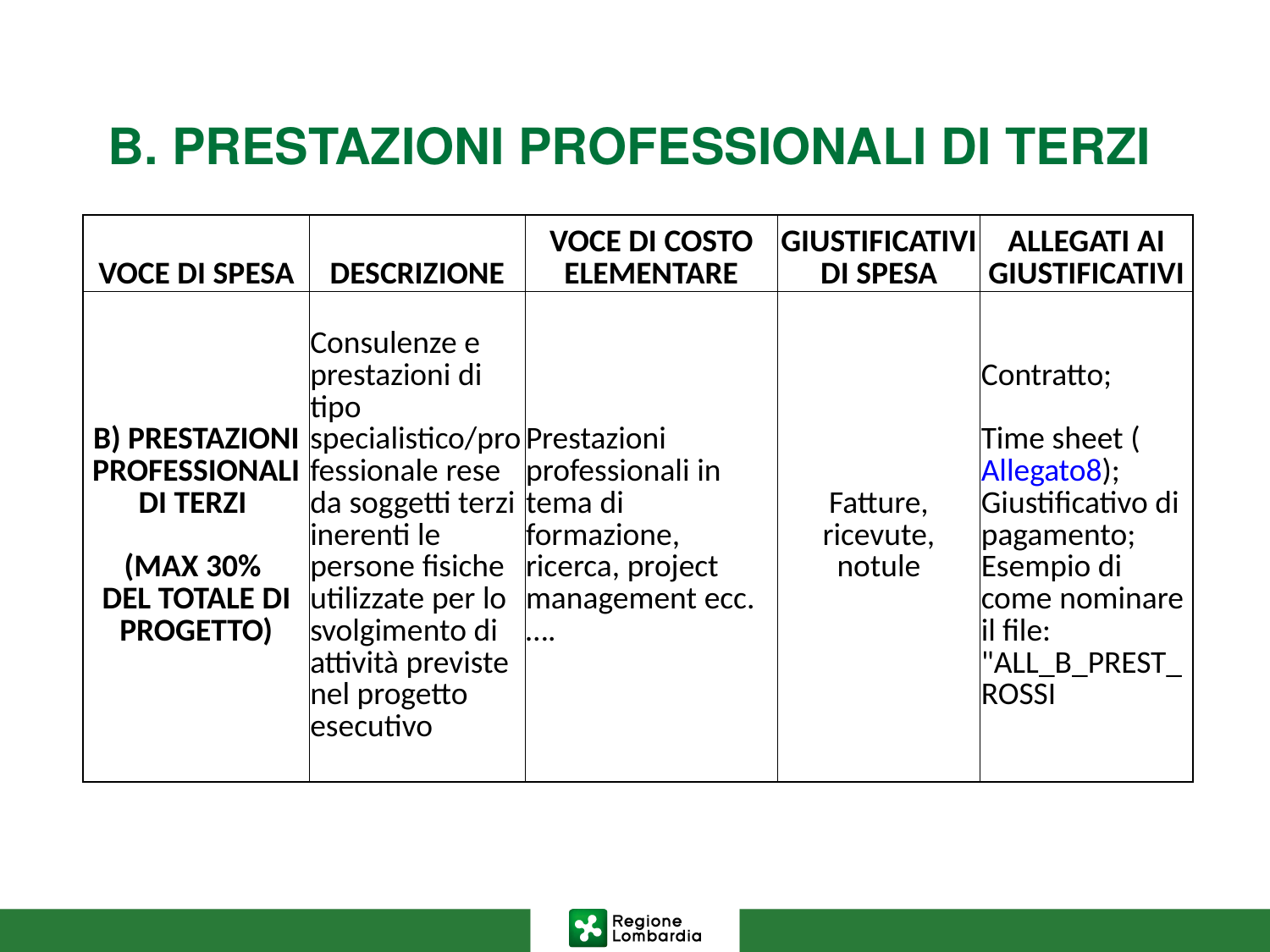

# B. PRESTAZIONI PROFESSIONALI DI TERZI
| VOCE DI SPESA | DESCRIZIONE | VOCE DI COSTO ELEMENTARE | GIUSTIFICATIVI DI SPESA | ALLEGATI AI GIUSTIFICATIVI |
| --- | --- | --- | --- | --- |
| B) PRESTAZIONI PROFESSIONALI DI TERZI (MAX 30% DEL TOTALE DI PROGETTO) | Consulenze e prestazioni di tipo specialistico/professionale rese da soggetti terzi inerenti le persone fisiche utilizzate per lo svolgimento di attività previste nel progetto esecutivo | Prestazioni professionali in tema di formazione, ricerca, project management ecc.…. | Fatture, ricevute, notule | Contratto; Time sheet (Allegato8); Giustificativo di pagamento; Esempio di come nominare il file: "ALL\_B\_PREST\_ROSSI |